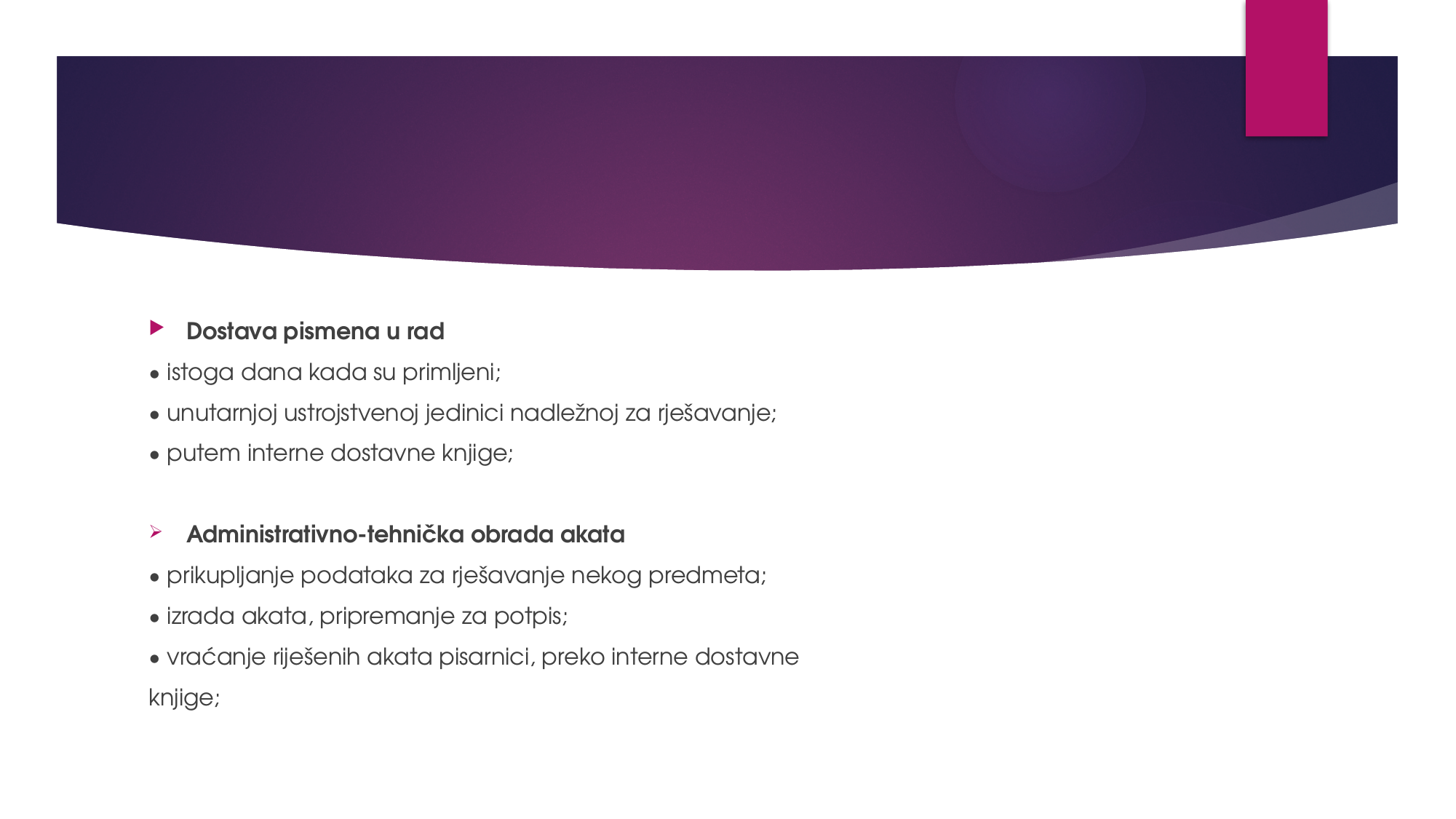

#
Dostava pismena u rad
• istoga dana kada su primljeni;
• unutarnjoj ustrojstvenoj jedinici nadležnoj za rješavanje;
• putem interne dostavne knjige;

Administrativno-tehnička obrada akata
• prikupljanje podataka za rješavanje nekog predmeta;
• izrada akata, pripremanje za potpis;
• vraćanje riješenih akata pisarnici, preko interne dostavne
knjige;